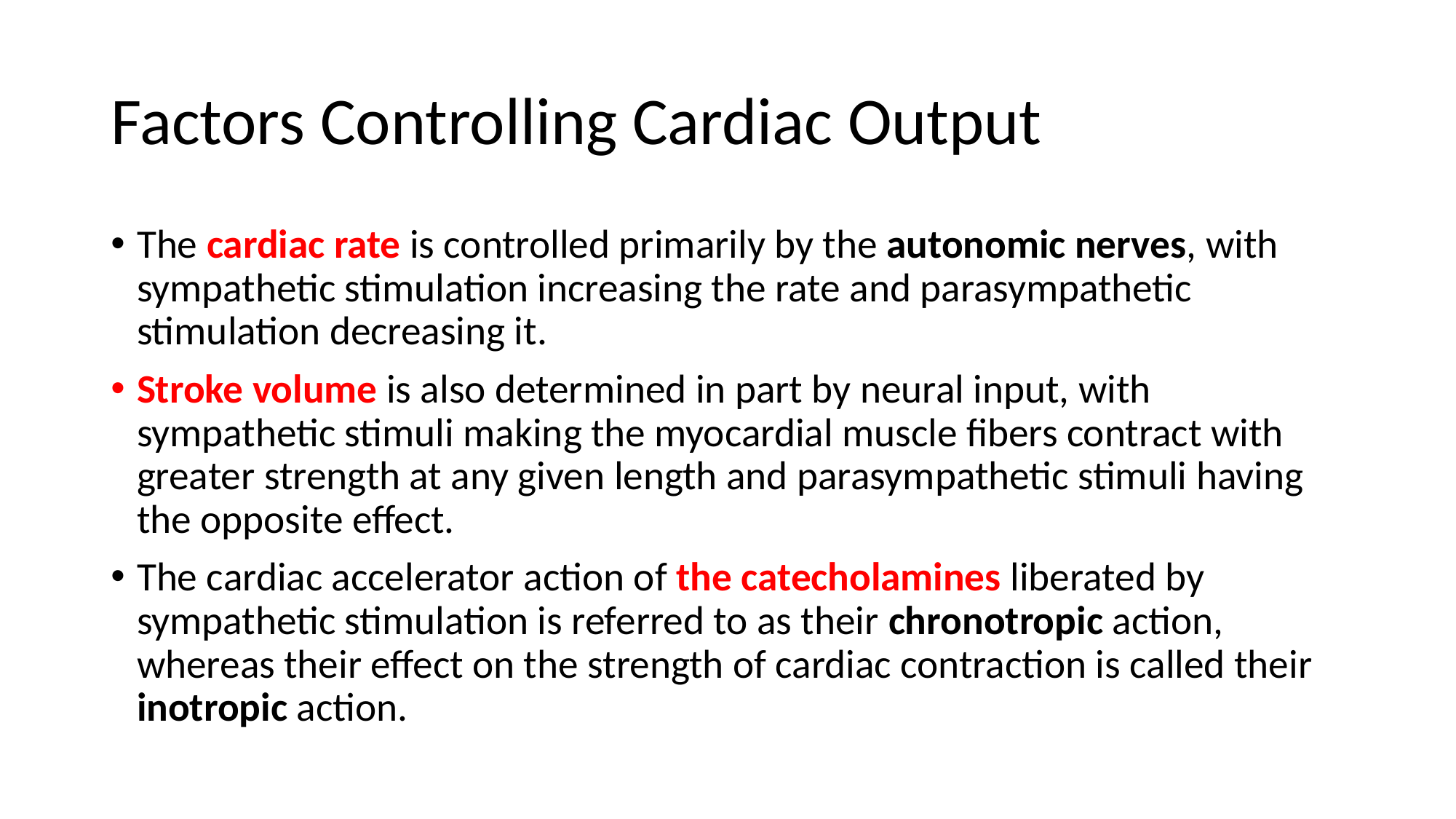

# Factors Controlling Cardiac Output
The cardiac rate is controlled primarily by the autonomic nerves, with sympathetic stimulation increasing the rate and parasympathetic stimulation decreasing it.
Stroke volume is also determined in part by neural input, with sympathetic stimuli making the myocardial muscle fibers contract with greater strength at any given length and parasympathetic stimuli having the opposite effect.
The cardiac accelerator action of the catecholamines liberated by sympathetic stimulation is referred to as their chronotropic action, whereas their effect on the strength of cardiac contraction is called their inotropic action.